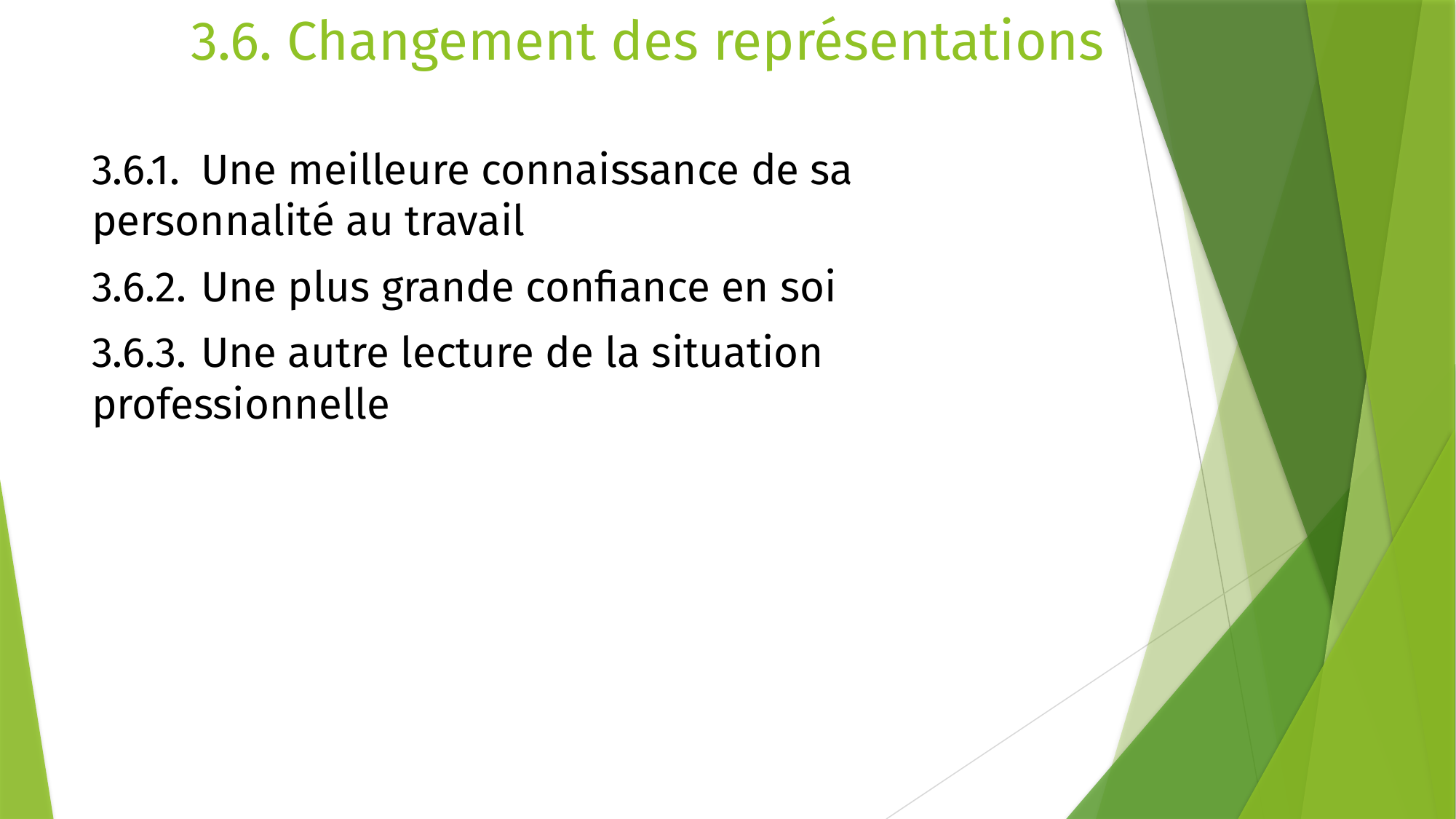

# 3.6. Changement des représentations
3.6.1.	Une meilleure connaissance de sa personnalité au travail
3.6.2.	Une plus grande confiance en soi
3.6.3.	Une autre lecture de la situation professionnelle